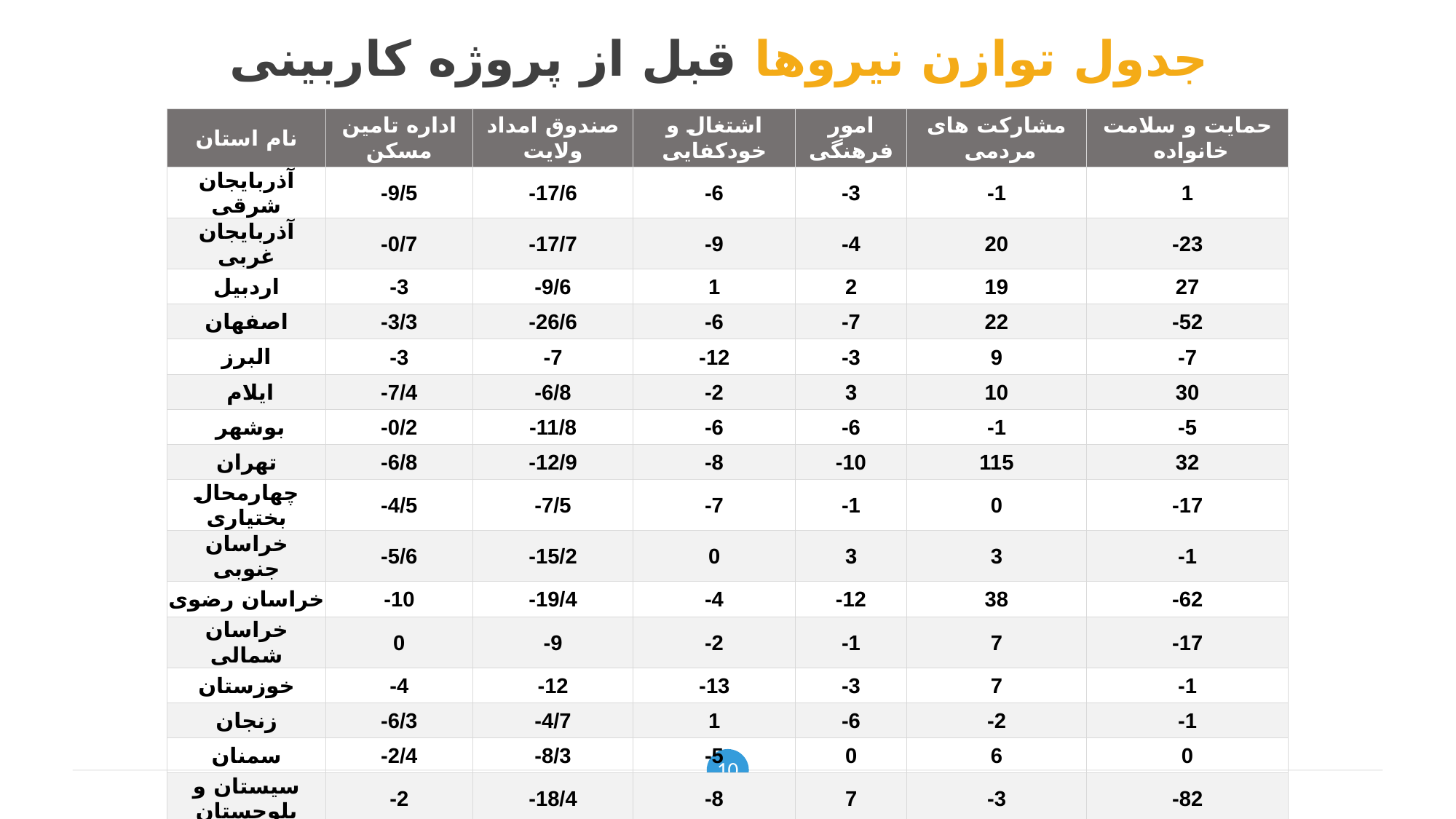

# جدول توازن نیروها قبل از پروژه کاربینی
| نام استان | اداره تامین مسکن | صندوق امداد ولایت | اشتغال و خودکفایی | امور فرهنگی | مشارکت های مردمی | حمایت و سلامت خانواده |
| --- | --- | --- | --- | --- | --- | --- |
| آذربایجان شرقی | -9/5 | -17/6 | -6 | -3 | -1 | 1 |
| آذربایجان غربی | -0/7 | -17/7 | -9 | -4 | 20 | -23 |
| اردبیل | -3 | -9/6 | 1 | 2 | 19 | 27 |
| اصفهان | -3/3 | -26/6 | -6 | -7 | 22 | -52 |
| البرز | -3 | -7 | -12 | -3 | 9 | -7 |
| ایلام | -7/4 | -6/8 | -2 | 3 | 10 | 30 |
| بوشهر | -0/2 | -11/8 | -6 | -6 | -1 | -5 |
| تهران | -6/8 | -12/9 | -8 | -10 | 115 | 32 |
| چهارمحال بختیاری | -4/5 | -7/5 | -7 | -1 | 0 | -17 |
| خراسان جنوبی | -5/6 | -15/2 | 0 | 3 | 3 | -1 |
| خراسان رضوی | -10 | -19/4 | -4 | -12 | 38 | -62 |
| خراسان شمالی | 0 | -9 | -2 | -1 | 7 | -17 |
| خوزستان | -4 | -12 | -13 | -3 | 7 | -1 |
| زنجان | -6/3 | -4/7 | 1 | -6 | -2 | -1 |
| سمنان | -2/4 | -8/3 | -5 | 0 | 6 | 0 |
| سیستان و بلوچستان | -2 | -18/4 | -8 | 7 | -3 | -82 |
10